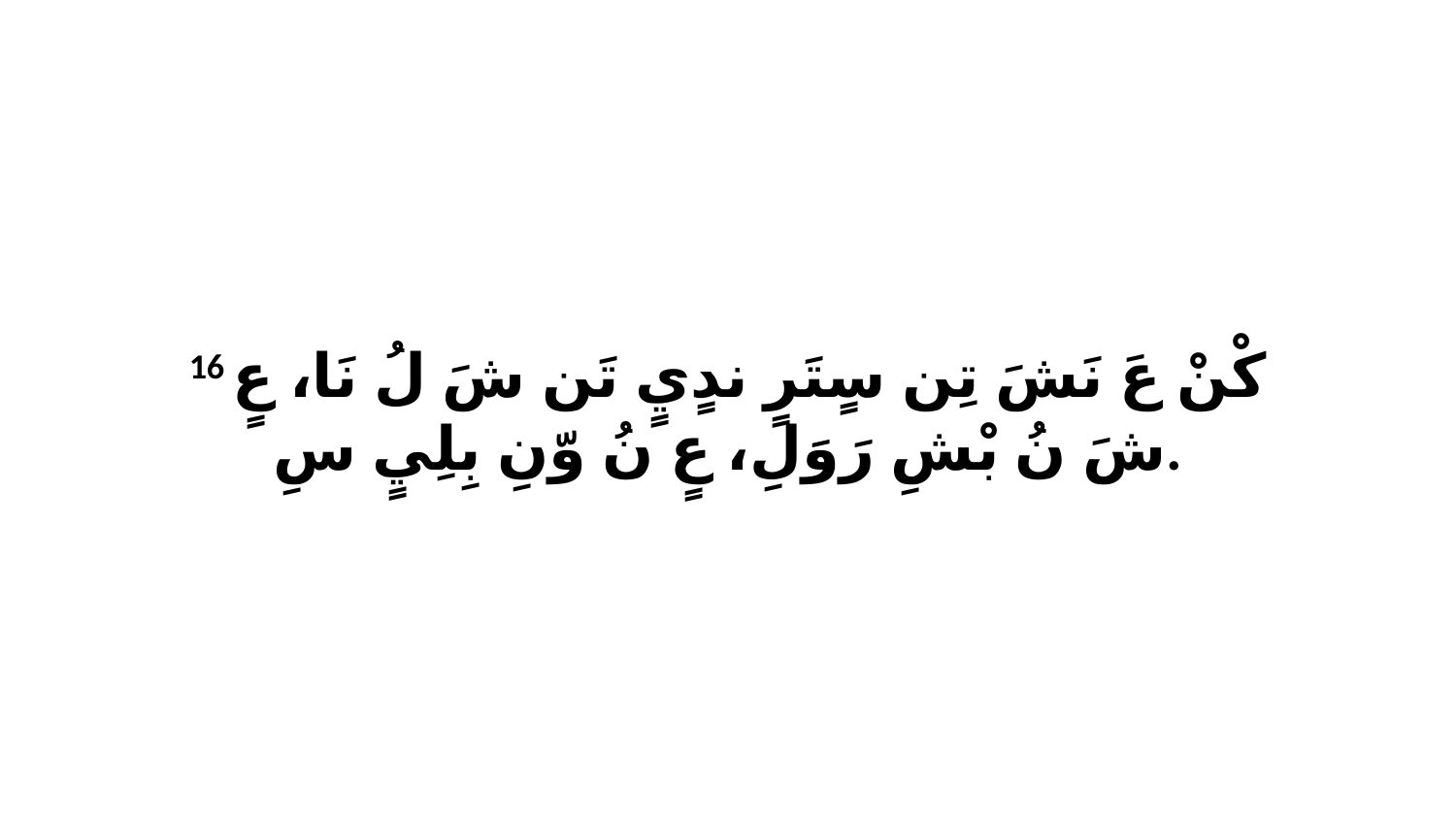

16 كْنْ عَ نَشَ تِن سٍتَرٍ ندٍيٍ تَن شَ لُ نَا، عٍ شَ نُ بْشِ رَوَلِ، عٍ نُ وّنِ بِلِيٍ سِ.